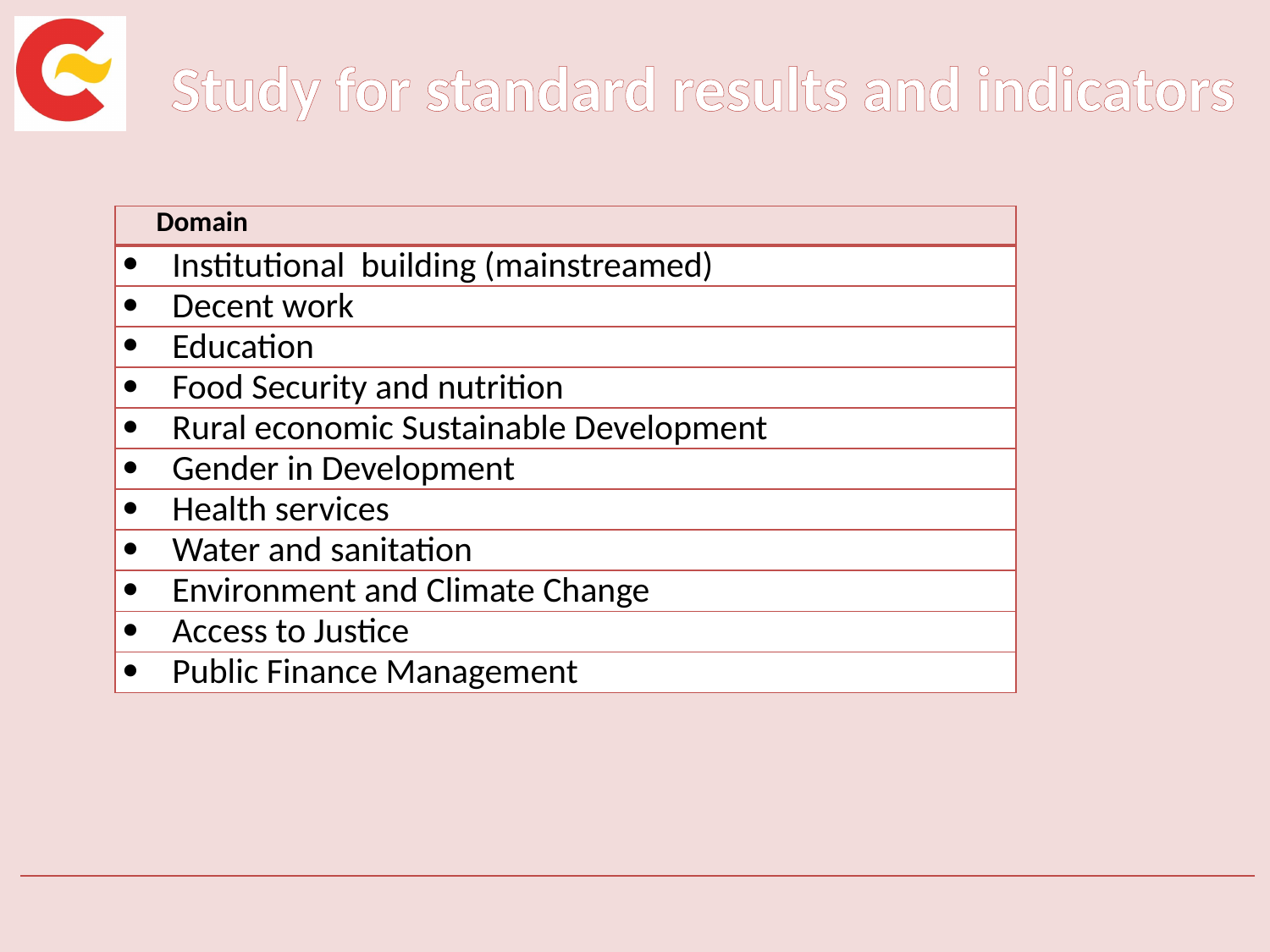

# Study for standard results and indicators
| Domain |
| --- |
| Institutional building (mainstreamed) |
| Decent work |
| Education |
| Food Security and nutrition |
| Rural economic Sustainable Development |
| Gender in Development |
| Health services |
| Water and sanitation |
| Environment and Climate Change |
| Access to Justice |
| Public Finance Management |